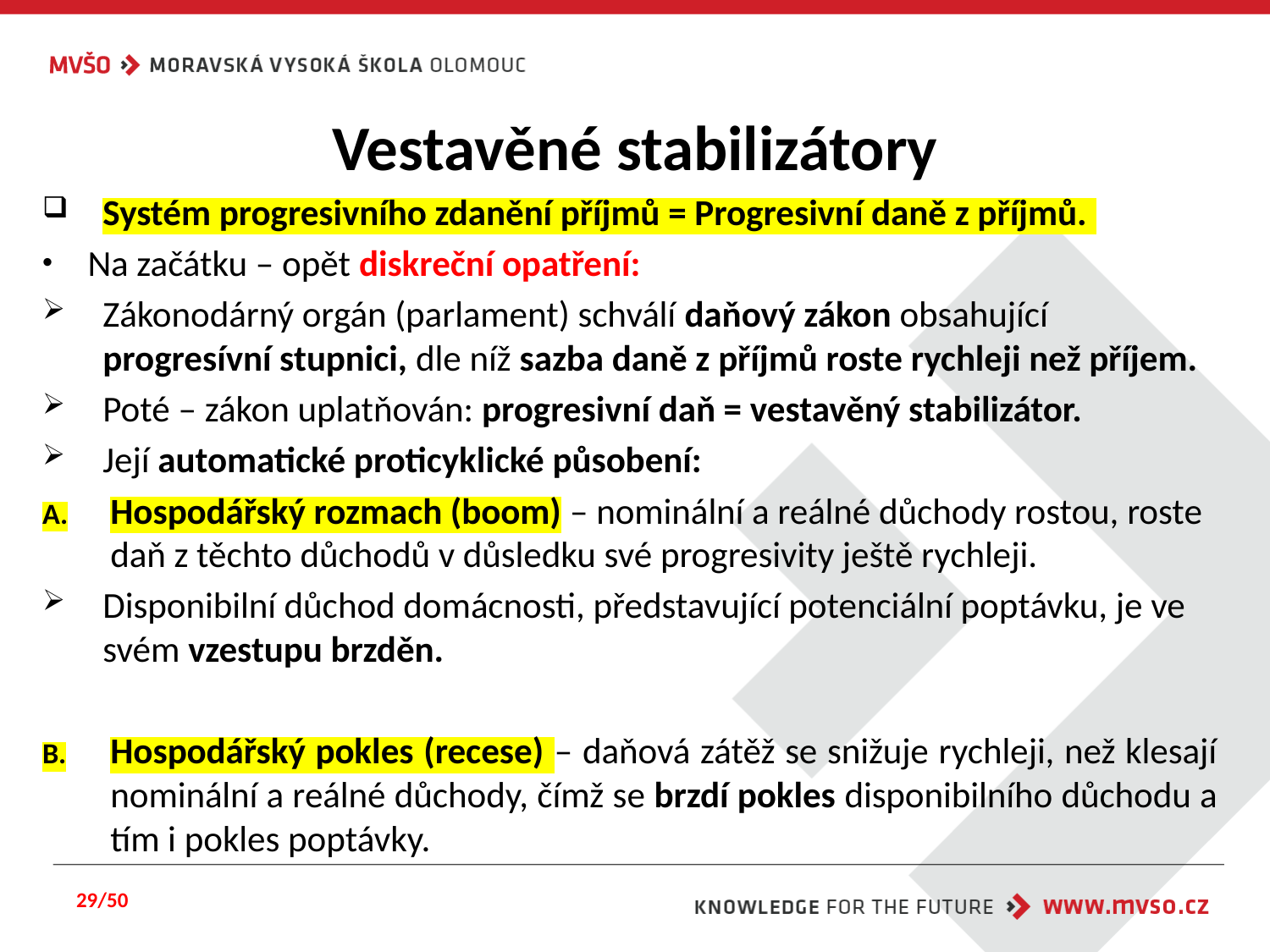

# Vestavěné stabilizátory
Systém progresivního zdanění příjmů = Progresivní daně z příjmů.
Na začátku – opět diskreční opatření:
Zákonodárný orgán (parlament) schválí daňový zákon obsahující progresívní stupnici, dle níž sazba daně z příjmů roste rychleji než příjem.
Poté – zákon uplatňován: progresivní daň = vestavěný stabilizátor.
Její automatické proticyklické působení:
Hospodářský rozmach (boom) – nominální a reálné důchody rostou, roste daň z těchto důchodů v důsledku své progresivity ještě rychleji.
Disponibilní důchod domácnosti, představující potenciální poptávku, je ve svém vzestupu brzděn.

Hospodářský pokles (recese) – daňová zátěž se snižuje rychleji, než klesají nominální a reálné důchody, čímž se brzdí pokles disponibilního důchodu a tím i pokles poptávky.

29/50